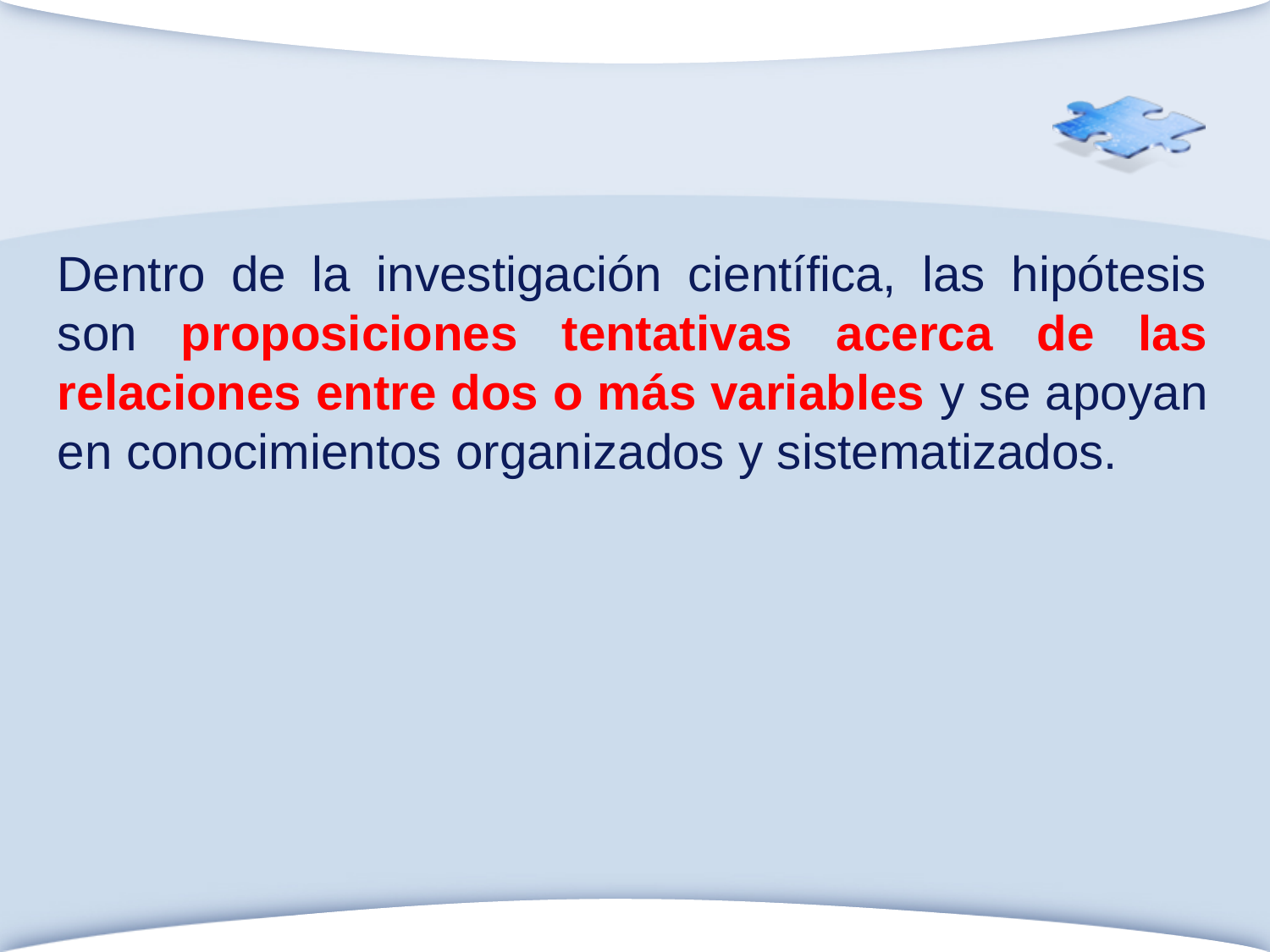

Dentro de la investigación científica, las hipótesis son proposiciones tentativas acerca de las relaciones entre dos o más variables y se apoyan en conocimientos organizados y sistematizados.